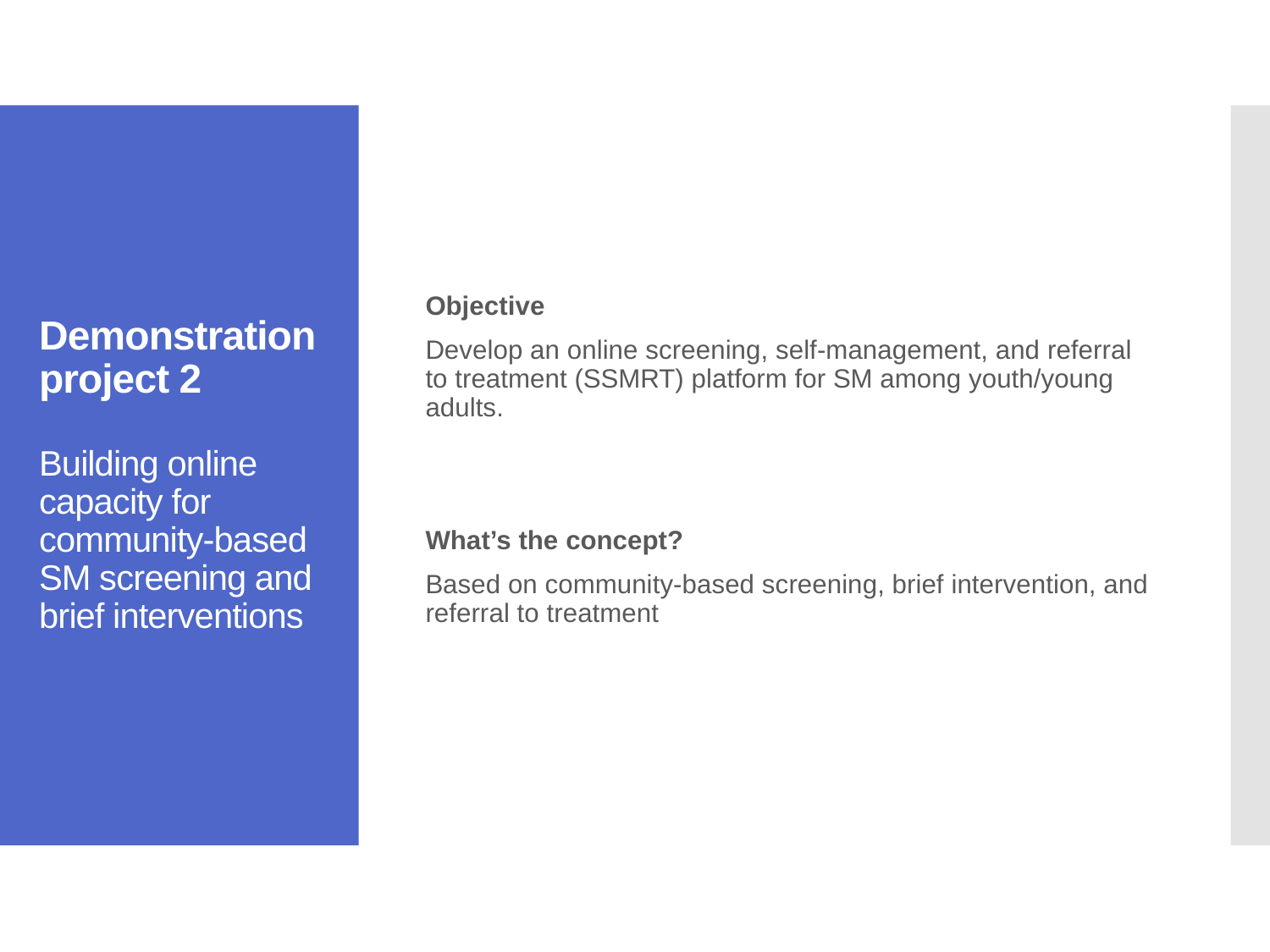

Objective
Develop an online screening, self-management, and referral to treatment (SSMRT) platform for SM among youth/young adults.

What’s the concept?
Based on community-based screening, brief intervention, and referral to treatment

# Demonstration project 2 Building online capacity for community-based SM screening and brief interventions